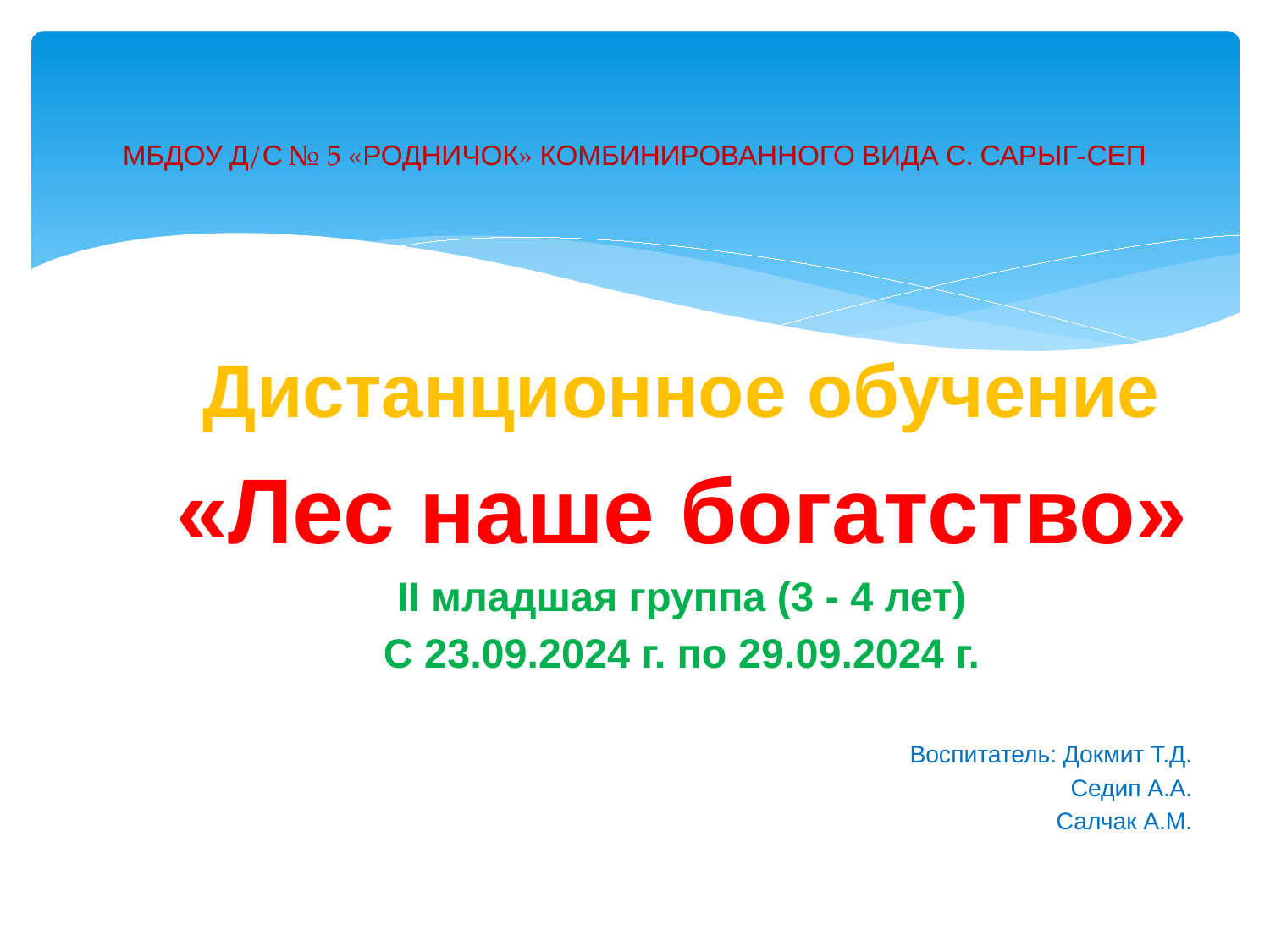

# МБДОУ д/с № 5 «Родничок» комбинированного вида с. Сарыг-Сеп
Дистанционное обучение
«Лес наше богатство»
II младшая группа (3 - 4 лет)
С 23.09.2024 г. по 29.09.2024 г.

Воспитатель: Докмит Т.Д.
Седип А.А.
Салчак А.М.